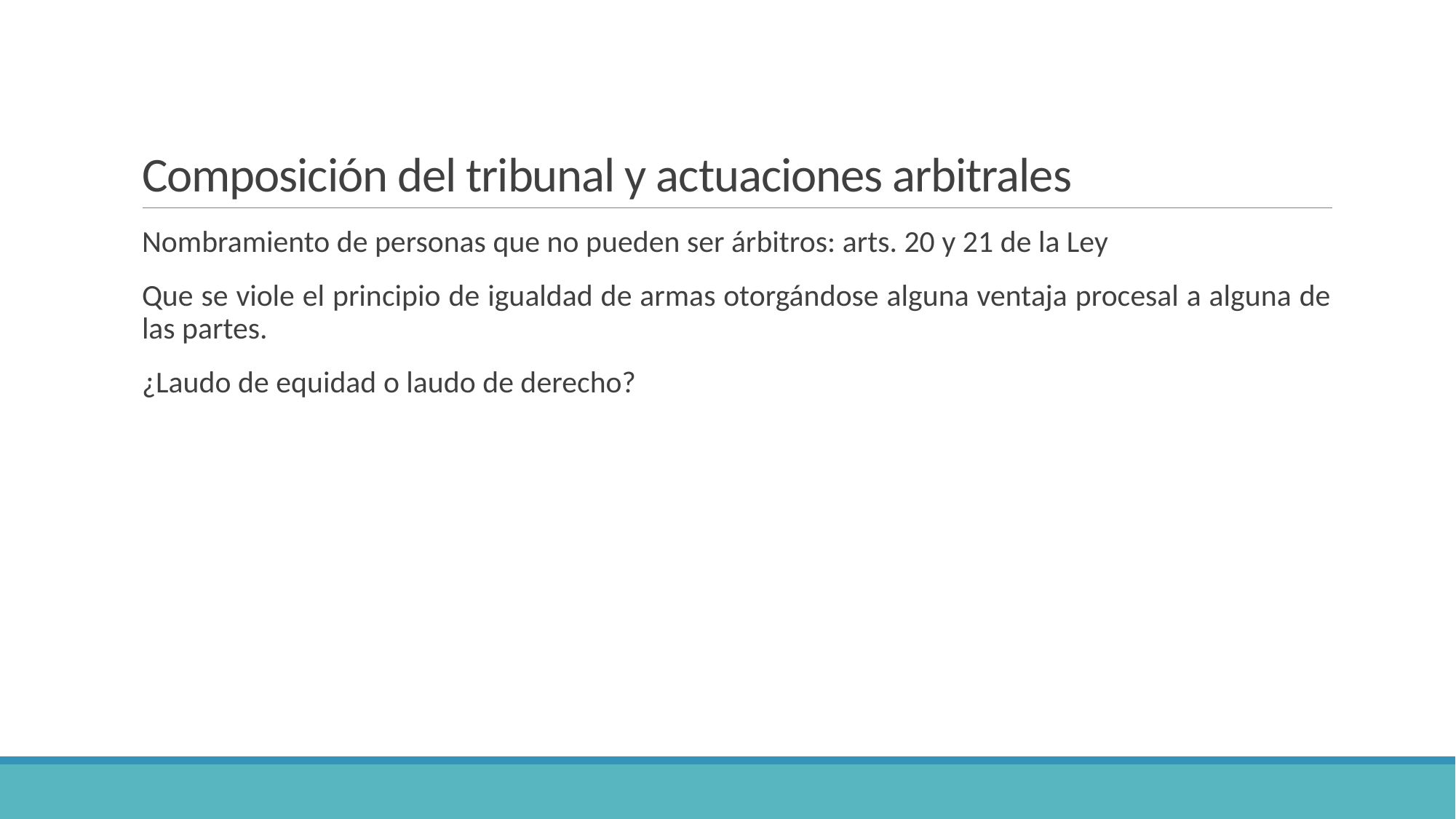

# Composición del tribunal y actuaciones arbitrales
Nombramiento de personas que no pueden ser árbitros: arts. 20 y 21 de la Ley
Que se viole el principio de igualdad de armas otorgándose alguna ventaja procesal a alguna de las partes.
¿Laudo de equidad o laudo de derecho?